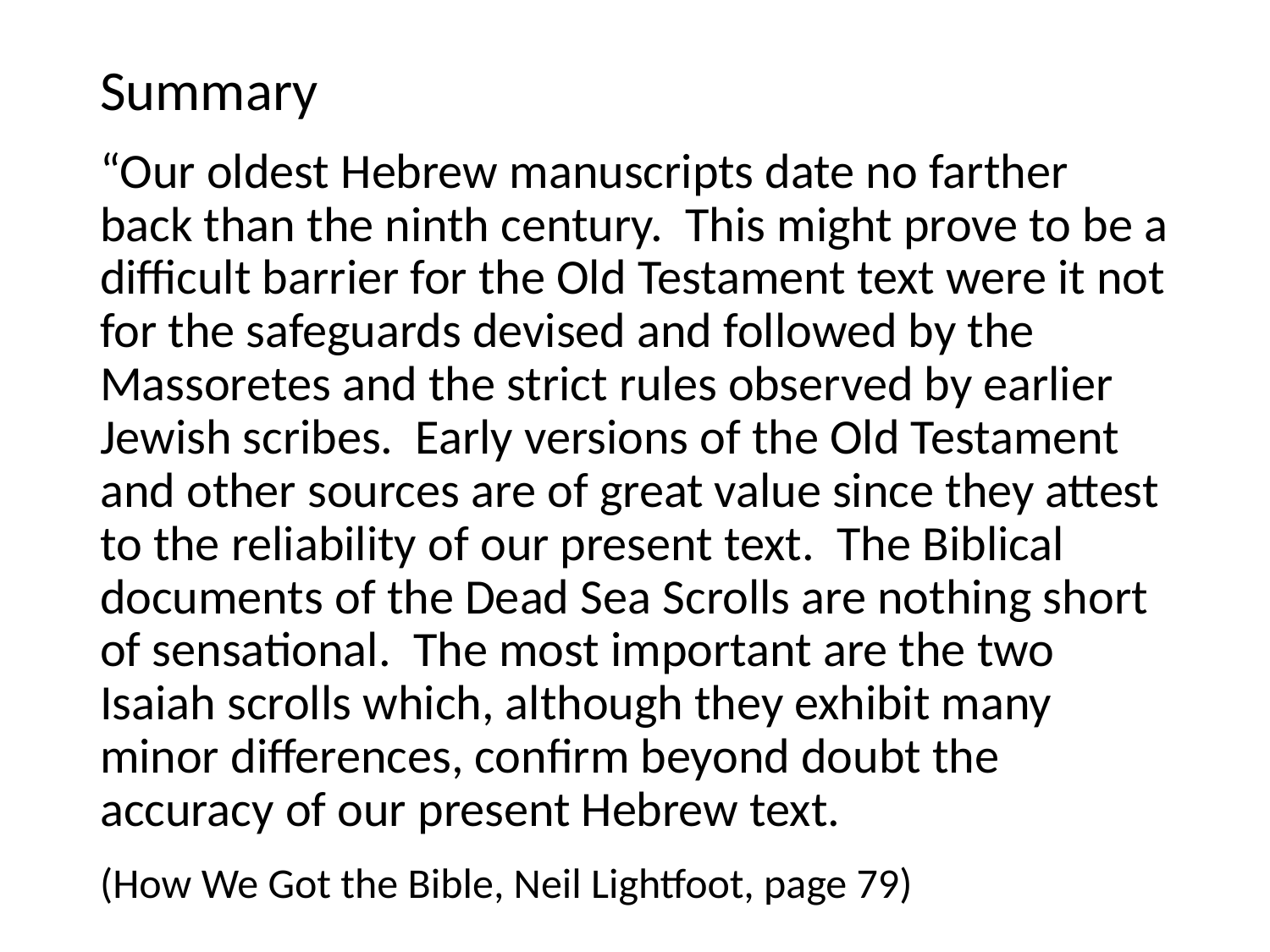

# Summary “Our oldest Hebrew manuscripts date no farther back than the ninth century.  This might prove to be a difficult barrier for the Old Testament text were it not for the safeguards devised and followed by the Massoretes and the strict rules observed by earlier Jewish scribes.  Early versions of the Old Testament and other sources are of great value since they attest to the reliability of our present text.  The Biblical documents of the Dead Sea Scrolls are nothing short of sensational.  The most important are the two Isaiah scrolls which, although they exhibit many minor differences, confirm beyond doubt the accuracy of our present Hebrew text. (How We Got the Bible, Neil Lightfoot, page 79)